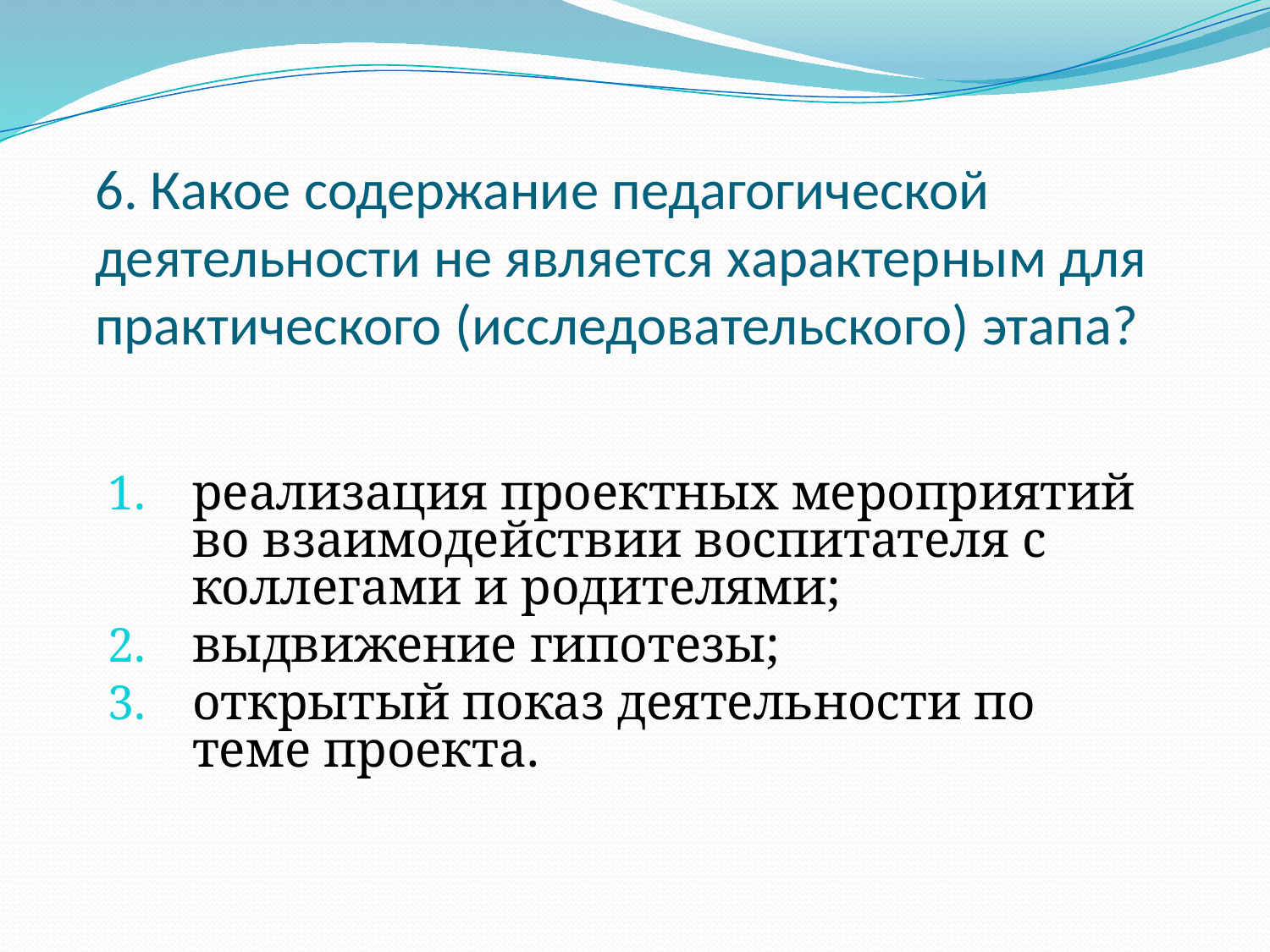

# 6. Какое содержание педагогической деятельности не является характерным для практического (исследовательского) этапа?
реализация проектных мероприятий во взаимодействии воспитателя с коллегами и родителями;
выдвижение гипотезы;
открытый показ деятельности по теме проекта.